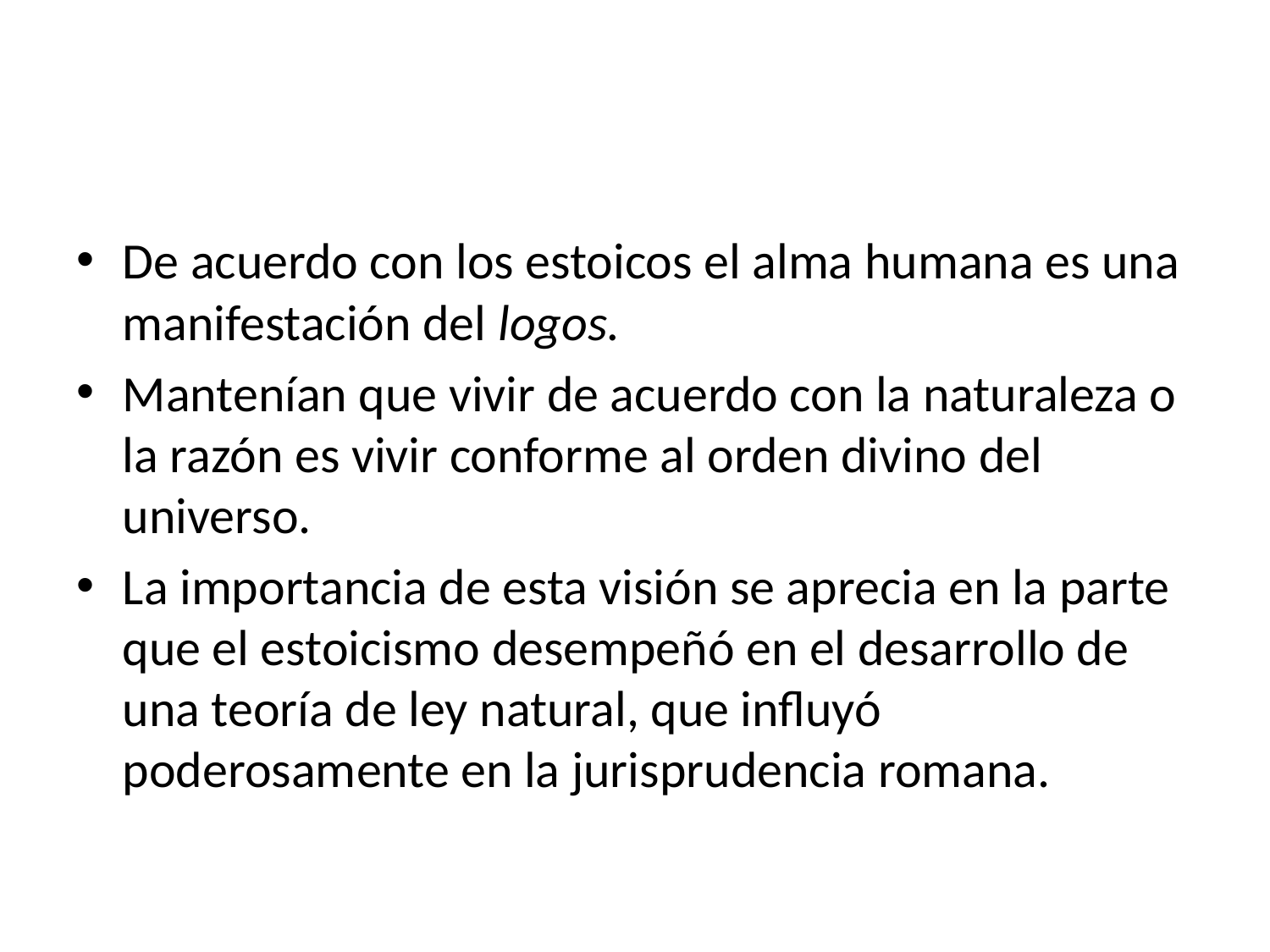

De acuerdo con los estoicos el alma humana es una manifestación del logos.
Mantenían que vivir de acuerdo con la naturaleza o la razón es vivir conforme al orden divino del universo.
La importancia de esta visión se aprecia en la parte que el estoicismo desempeñó en el desarrollo de una teoría de ley natural, que influyó poderosamente en la jurisprudencia romana.